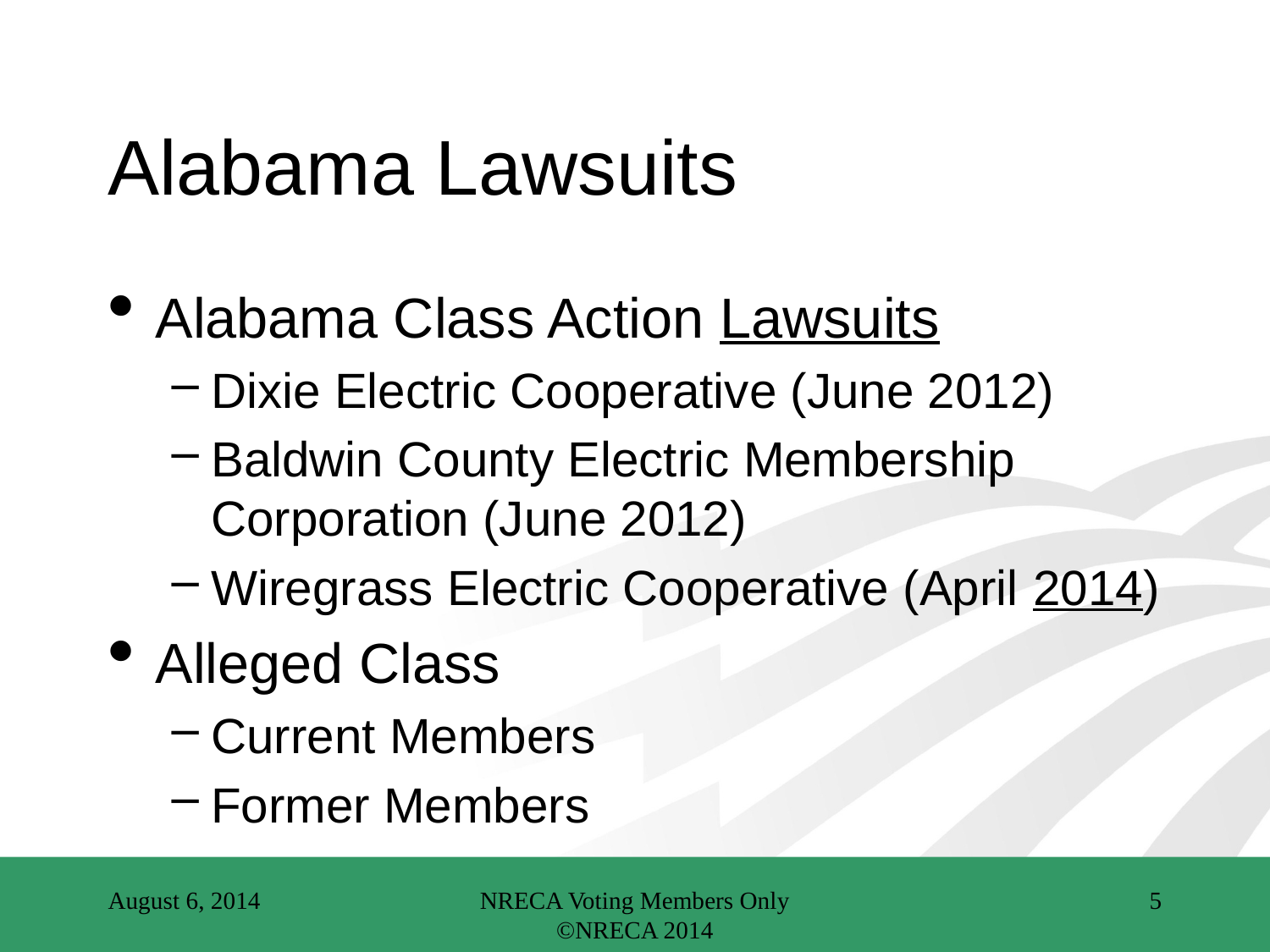

# Alabama Lawsuits
Alabama Class Action Lawsuits
Dixie Electric Cooperative (June 2012)
Baldwin County Electric Membership Corporation (June 2012)
Wiregrass Electric Cooperative (April 2014)
Alleged Class
Current Members
Former Members

August 6, 2014
NRECA Voting Members Only ©NRECA 2014
5